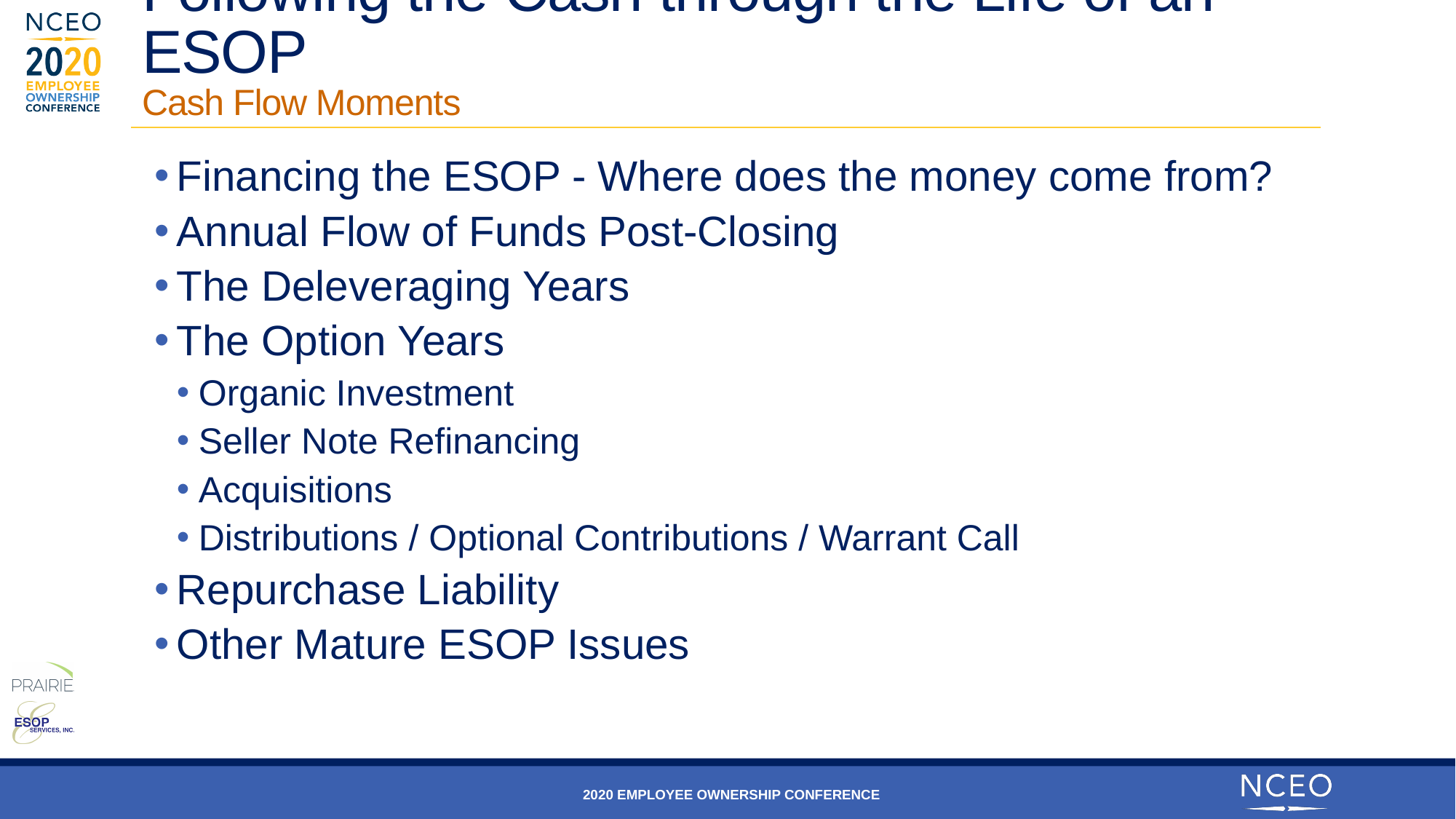

# Following the Cash through the Life of an ESOP Cash Flow Moments
Financing the ESOP - Where does the money come from?
Annual Flow of Funds Post-Closing
The Deleveraging Years
The Option Years
Organic Investment
Seller Note Refinancing
Acquisitions
Distributions / Optional Contributions / Warrant Call
Repurchase Liability
Other Mature ESOP Issues
2020 Employee ownership Conference